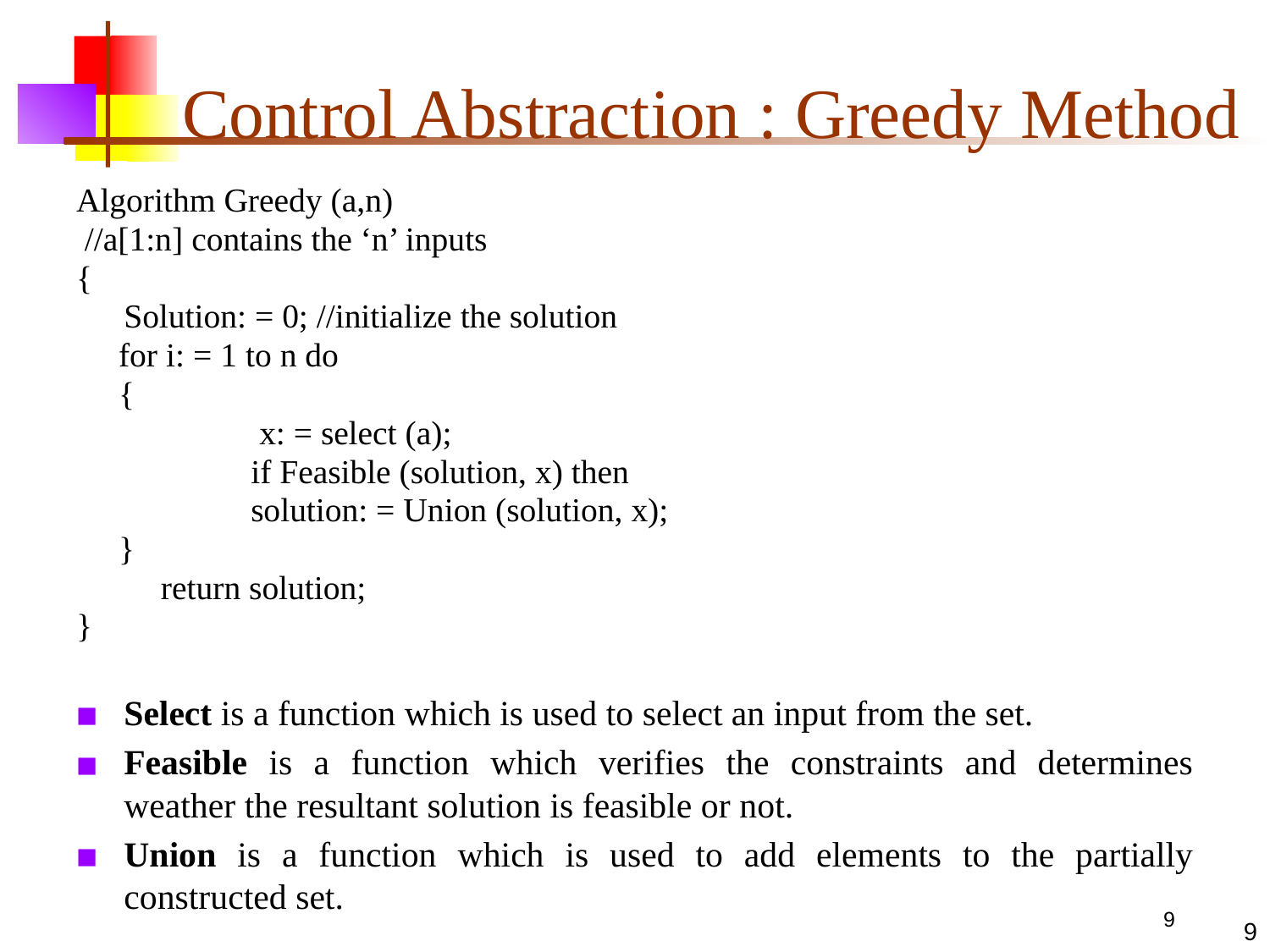

# Control Abstraction : Greedy Method

Algorithm Greedy (a,n)
 //a[1:n] contains the ‘n’ inputs
{
	Solution: = 0; //initialize the solution
     for i: = 1 to n do
     {
		 x: = select (a);
          	if Feasible (solution, x) then
		solution: = Union (solution, x);
     }
          return solution;
}

Select is a function which is used to select an input from the set.
Feasible is a function which verifies the constraints and determines weather the resultant solution is feasible or not.
Union is a function which is used to add elements to the partially constructed set.
9